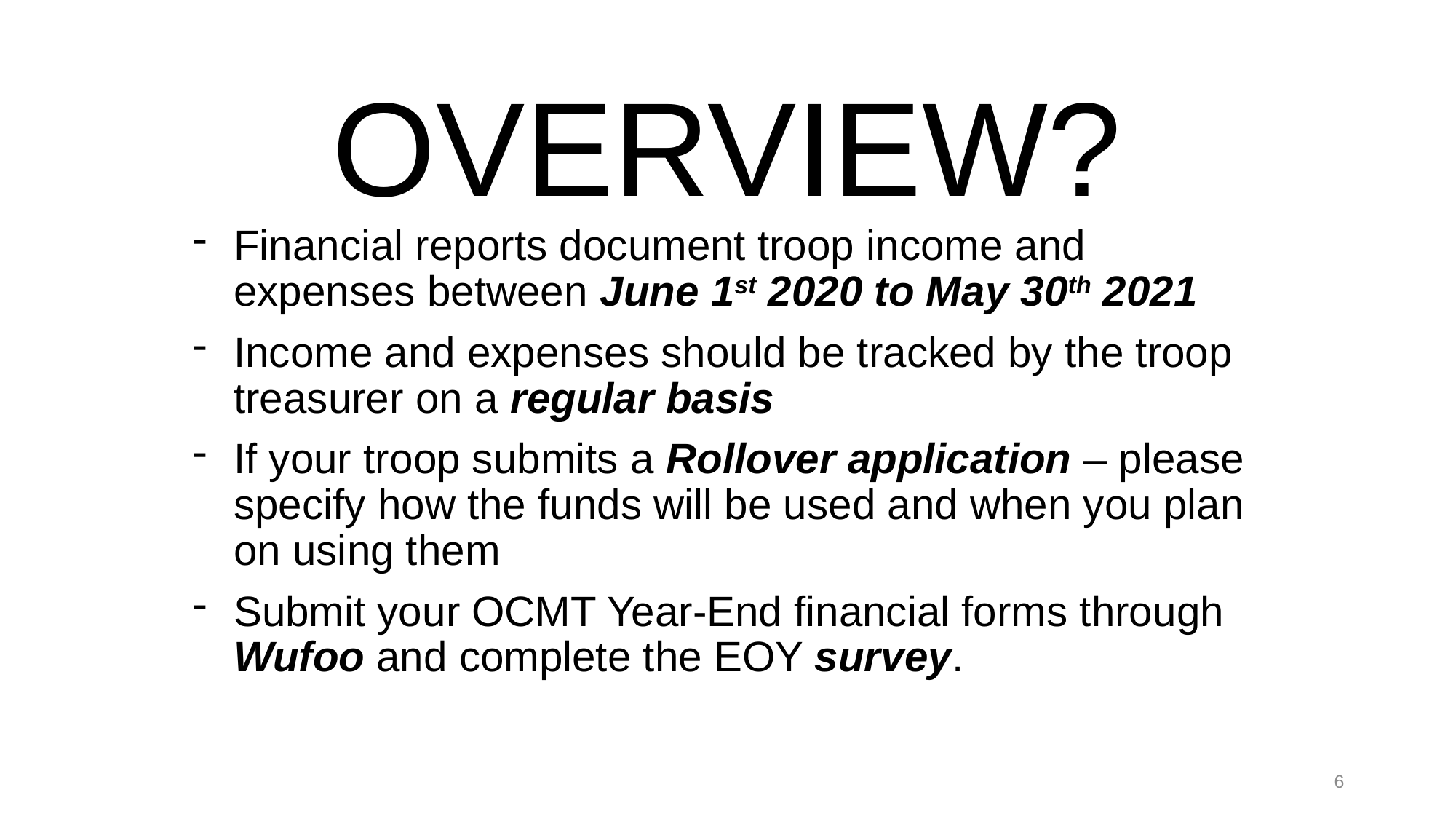

# OVERVIEW?
Financial reports document troop income and expenses between June 1st 2020 to May 30th 2021
Income and expenses should be tracked by the troop treasurer on a regular basis
If your troop submits a Rollover application – please specify how the funds will be used and when you plan on using them
Submit your OCMT Year-End financial forms through Wufoo and complete the EOY survey.

6